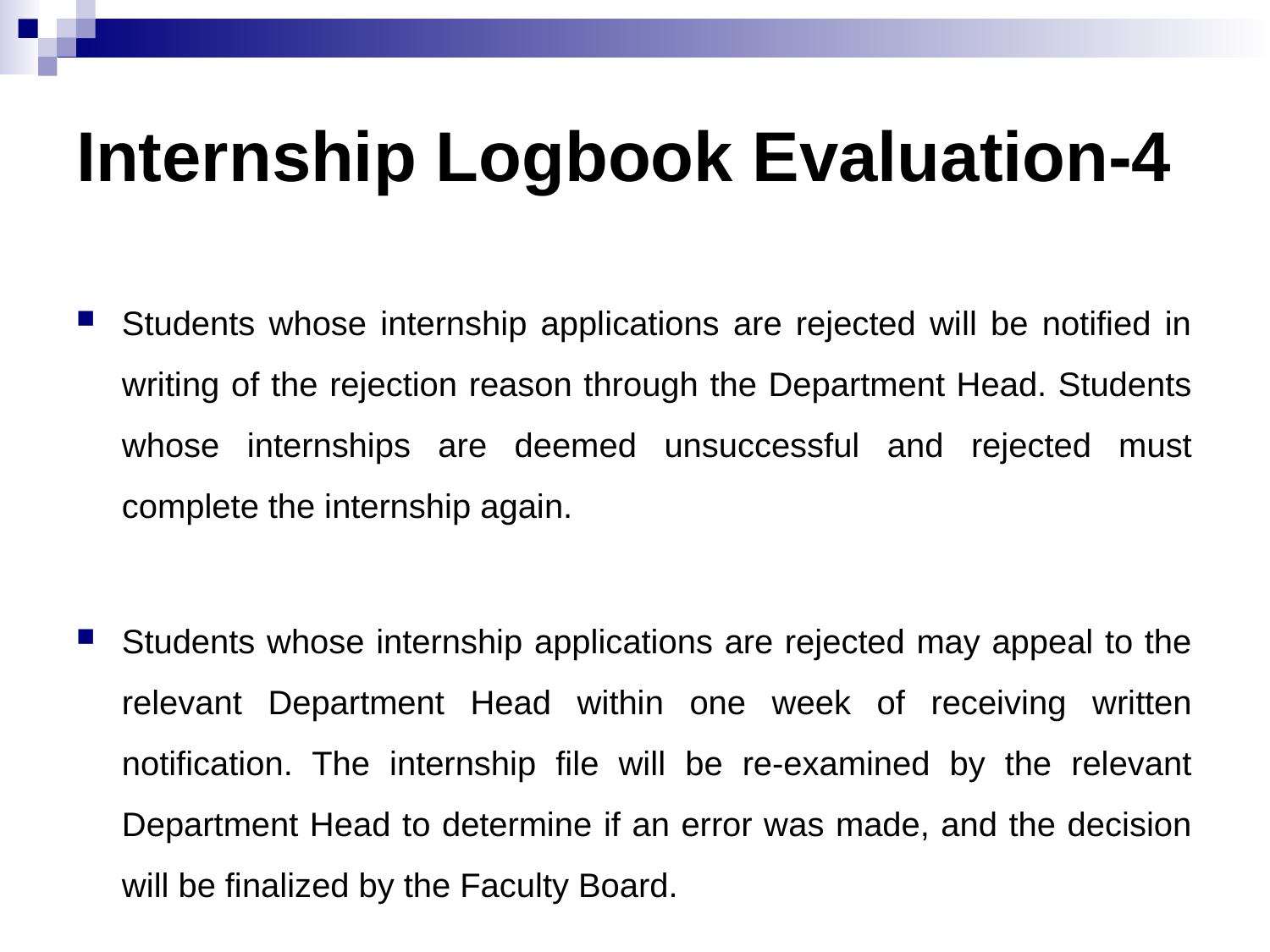

Internship Logbook Evaluation-4
Students whose internship applications are rejected will be notified in writing of the rejection reason through the Department Head. Students whose internships are deemed unsuccessful and rejected must complete the internship again.

Students whose internship applications are rejected may appeal to the relevant Department Head within one week of receiving written notification. The internship file will be re-examined by the relevant Department Head to determine if an error was made, and the decision will be finalized by the Faculty Board.